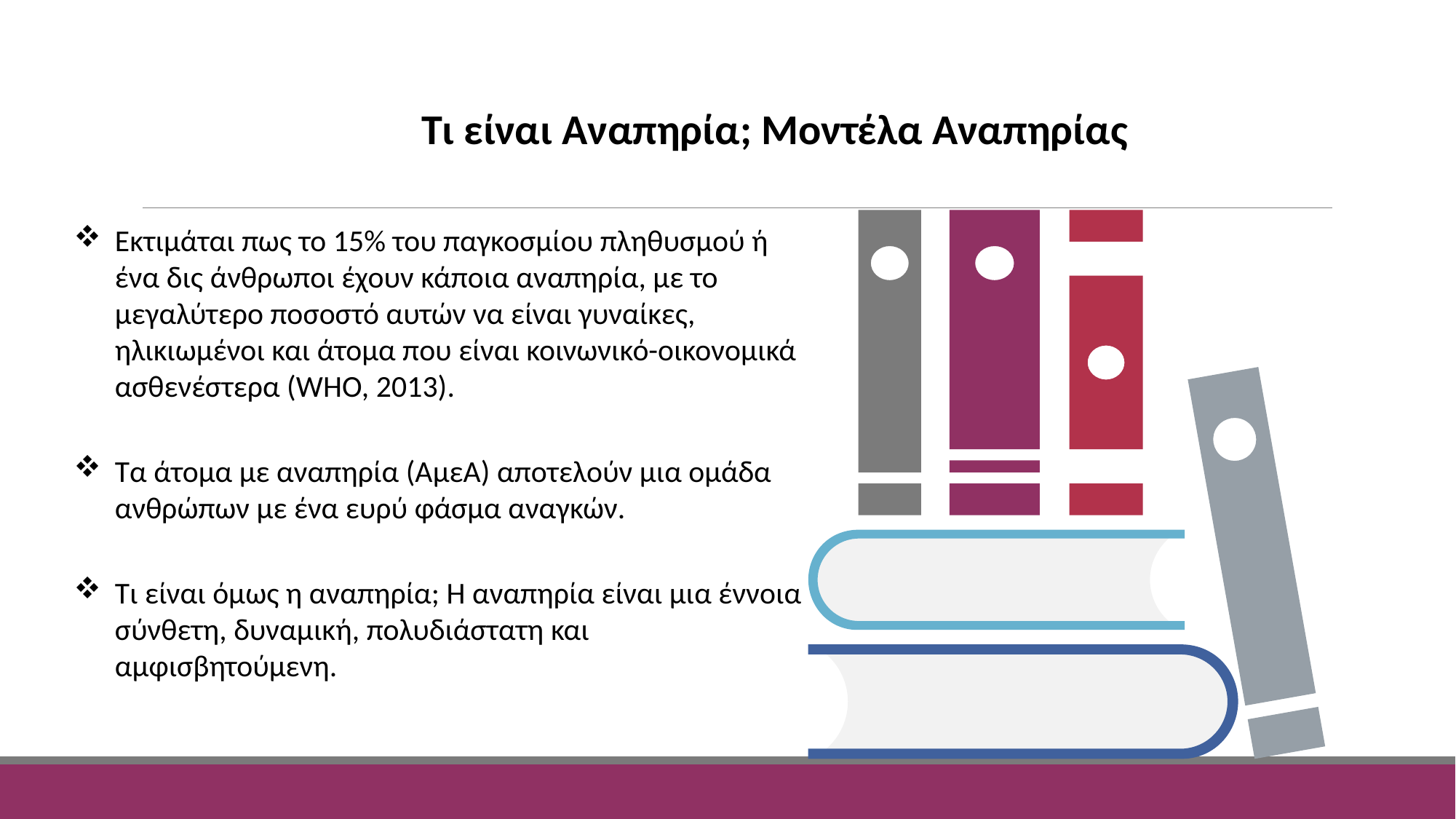

Τι είναι Αναπηρία; Μοντέλα Αναπηρίας

Εκτιμάται πως το 15% του παγκοσμίου πληθυσμού ή ένα δις άνθρωποι έχουν κάποια αναπηρία, με το μεγαλύτερο ποσοστό αυτών να είναι γυναίκες, ηλικιωμένοι και άτομα που είναι κοινωνικό-οικονομικά ασθενέστερα (WHO, 2013).

Τα άτομα με αναπηρία (ΑμεΑ) αποτελούν μια ομάδα ανθρώπων με ένα ευρύ φάσμα αναγκών.

Τι είναι όμως η αναπηρία; Η αναπηρία είναι μια έννοια σύνθετη, δυναμική, πολυδιάστατη και αμφισβητούμενη.